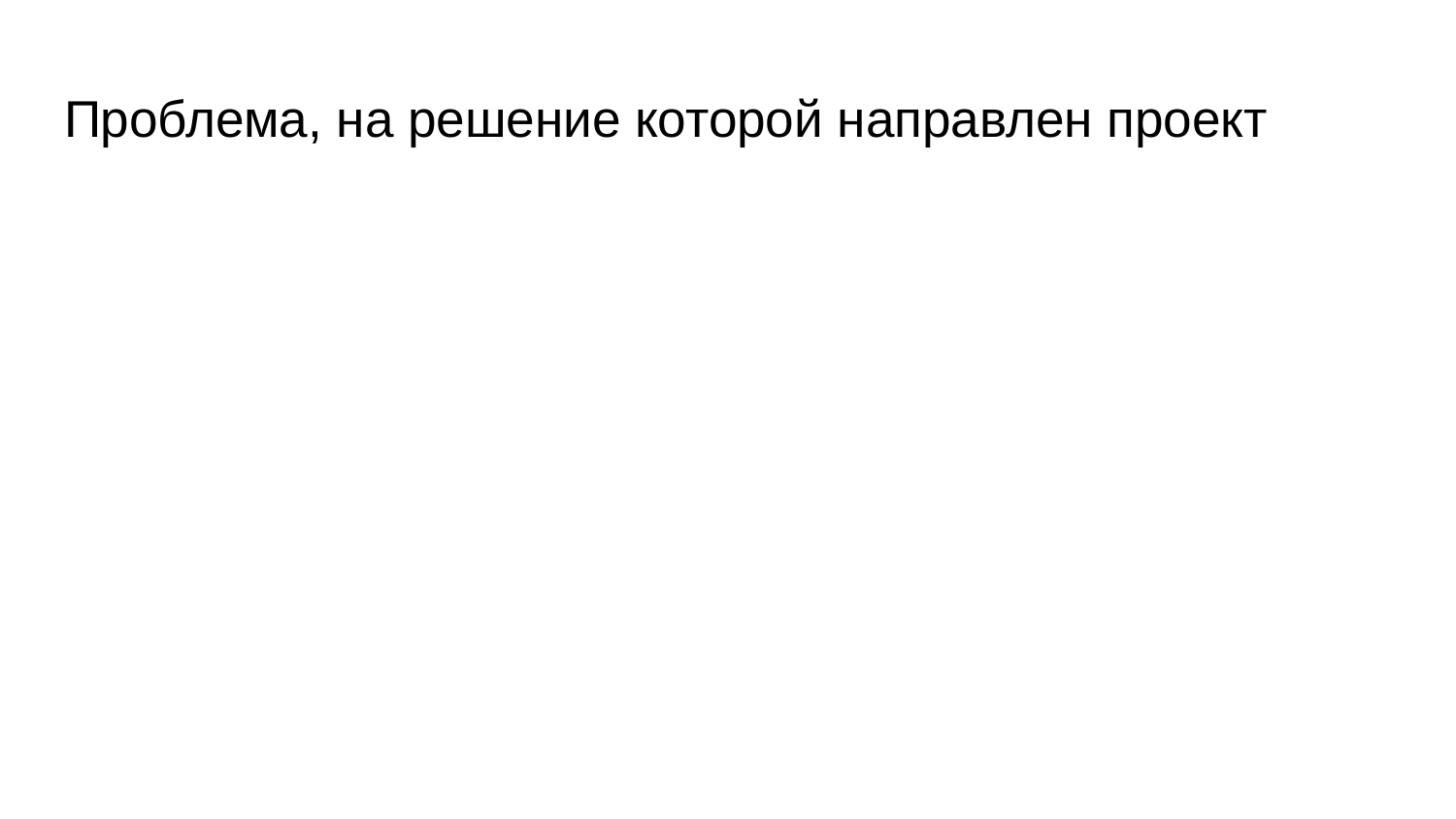

# Проблема, на решение которой направлен проект